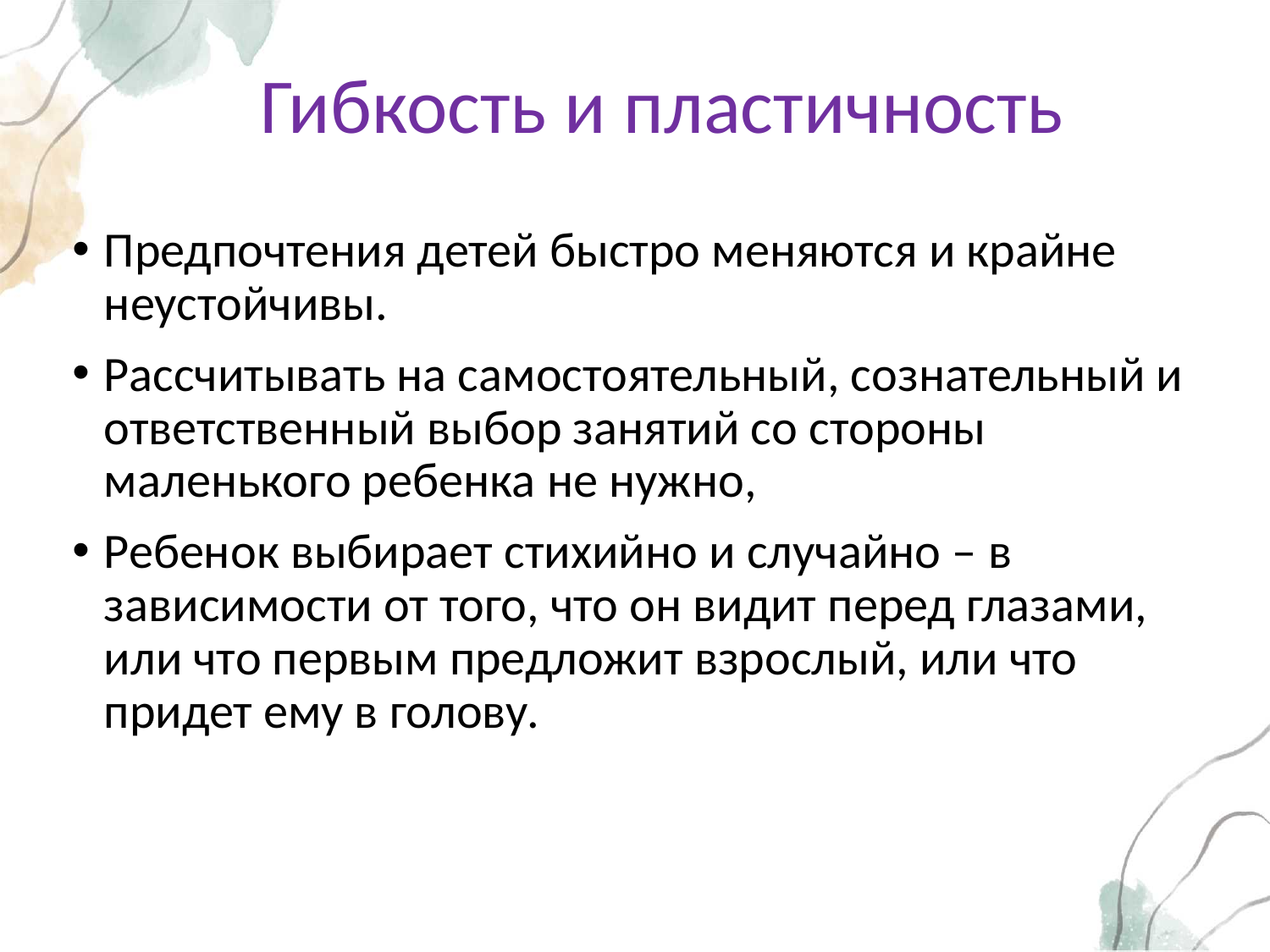

# Гибкость и пластичность
Предпочтения детей быстро меняются и крайне неустойчивы.
Рассчитывать на самостоятельный, сознательный и ответственный выбор занятий со стороны маленького ребенка не нужно,
Ребенок выбирает стихийно и случайно – в зависимости от того, что он видит перед глазами, или что первым предложит взрослый, или что придет ему в голову.